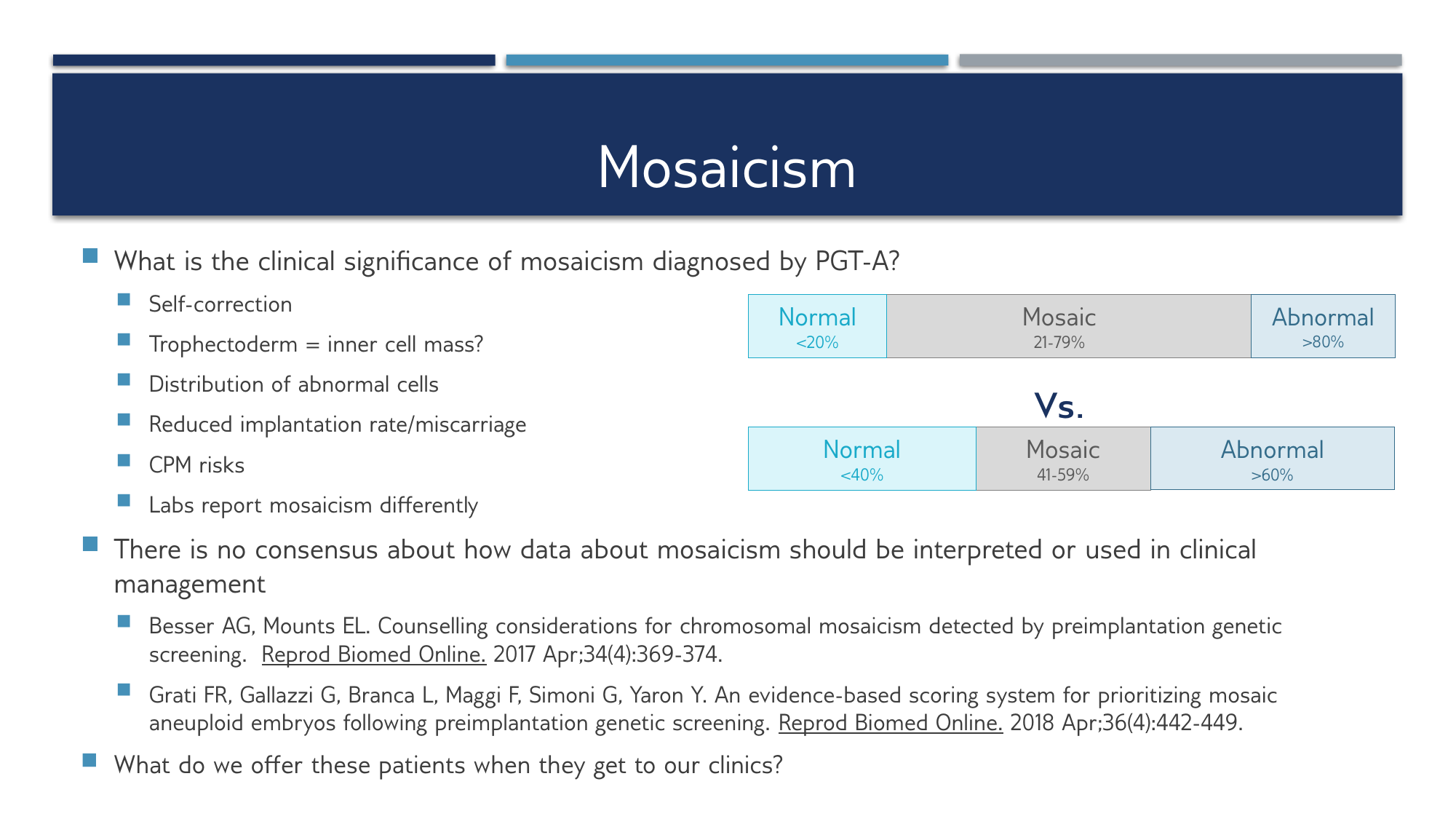

# Mosaicism
What is the clinical significance of mosaicism diagnosed by PGT-A?
Self-correction
Trophectoderm = inner cell mass?
Distribution of abnormal cells
Reduced implantation rate/miscarriage
CPM risks
Labs report mosaicism differently
There is no consensus about how data about mosaicism should be interpreted or used in clinical management
Besser AG, Mounts EL. Counselling considerations for chromosomal mosaicism detected by preimplantation genetic screening.  Reprod Biomed Online. 2017 Apr;34(4):369-374.
Grati FR, Gallazzi G, Branca L, Maggi F, Simoni G, Yaron Y. An evidence-based scoring system for prioritizing mosaic aneuploid embryos following preimplantation genetic screening. Reprod Biomed Online. 2018 Apr;36(4):442-449.
What do we offer these patients when they get to our clinics?
Normal
<20%
Mosaic
21-79%
Abnormal
>80%
Vs.
Normal
<40%
Mosaic
41-59%
Abnormal
>60%